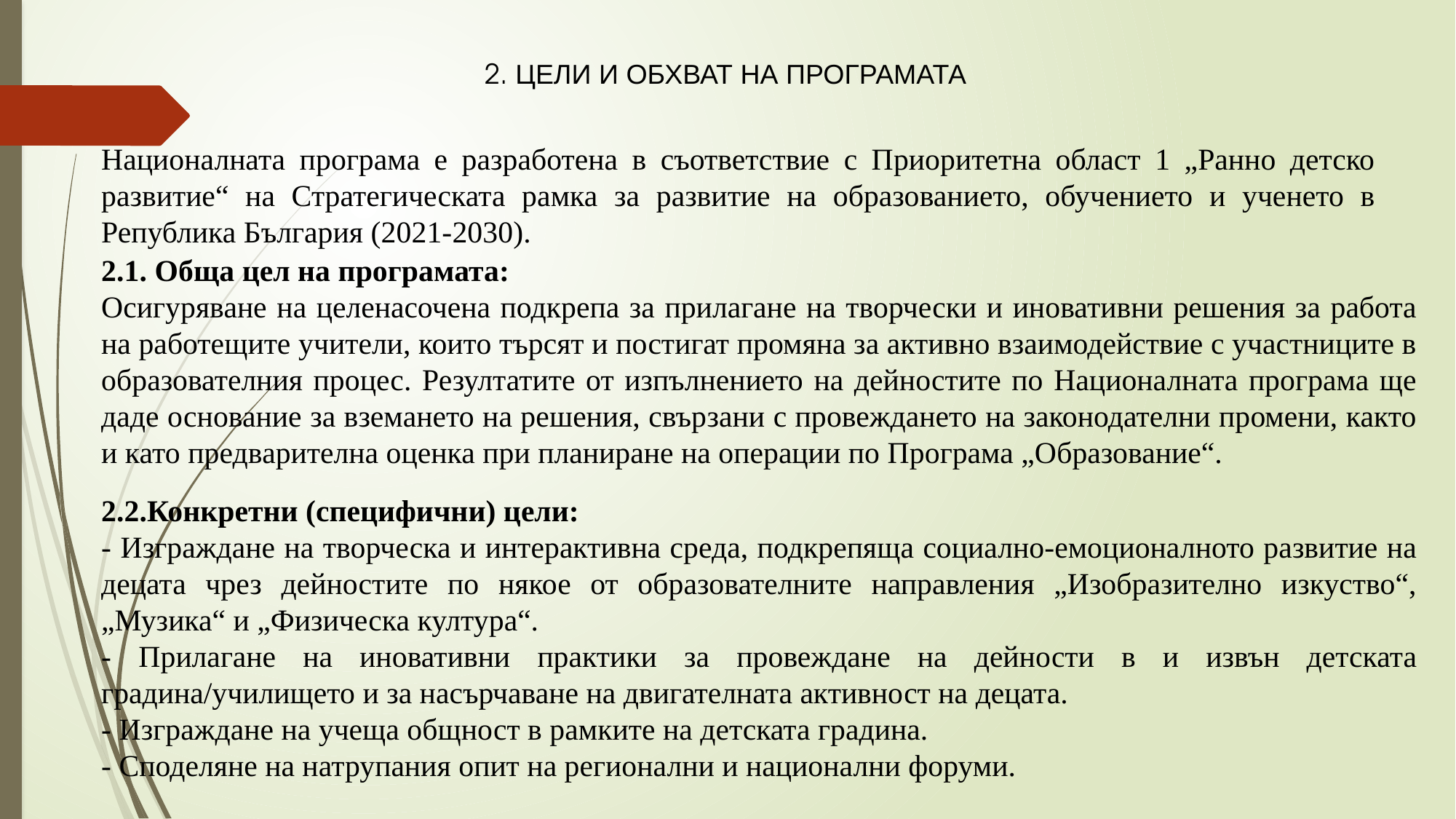

2. ЦЕЛИ И ОБХВАТ НА ПРОГРАМАТА
Националната програма е разработена в съответствие с Приоритетна област 1 „Ранно детско развитие“ на Стратегическата рамка за развитие на образованието, обучението и ученето в Република България (2021-2030).
2.1. Обща цел на програмата:
Осигуряване на целенасочена подкрепа за прилагане на творчески и иновативни решения за работа на работещите учители, които търсят и постигат промяна за активно взаимодействие с участниците в образователния процес. Резултатите от изпълнението на дейностите по Националната програма ще даде основание за вземането на решения, свързани с провеждането на законодателни промени, както и като предварителна оценка при планиране на операции по Програма „Образование“.
2.2.Конкретни (специфични) цели:
- Изграждане на творческа и интерактивна среда, подкрепяща социално-емоционалното развитие на децата чрез дейностите по някое от образователните направления „Изобразително изкуство“, „Музика“ и „Физическа култура“.
- Прилагане на иновативни практики за провеждане на дейности в и извън детската градина/училището и за насърчаване на двигателната активност на децата.
- Изграждане на учеща общност в рамките на детската градина.
- Споделяне на натрупания опит на регионални и национални форуми.